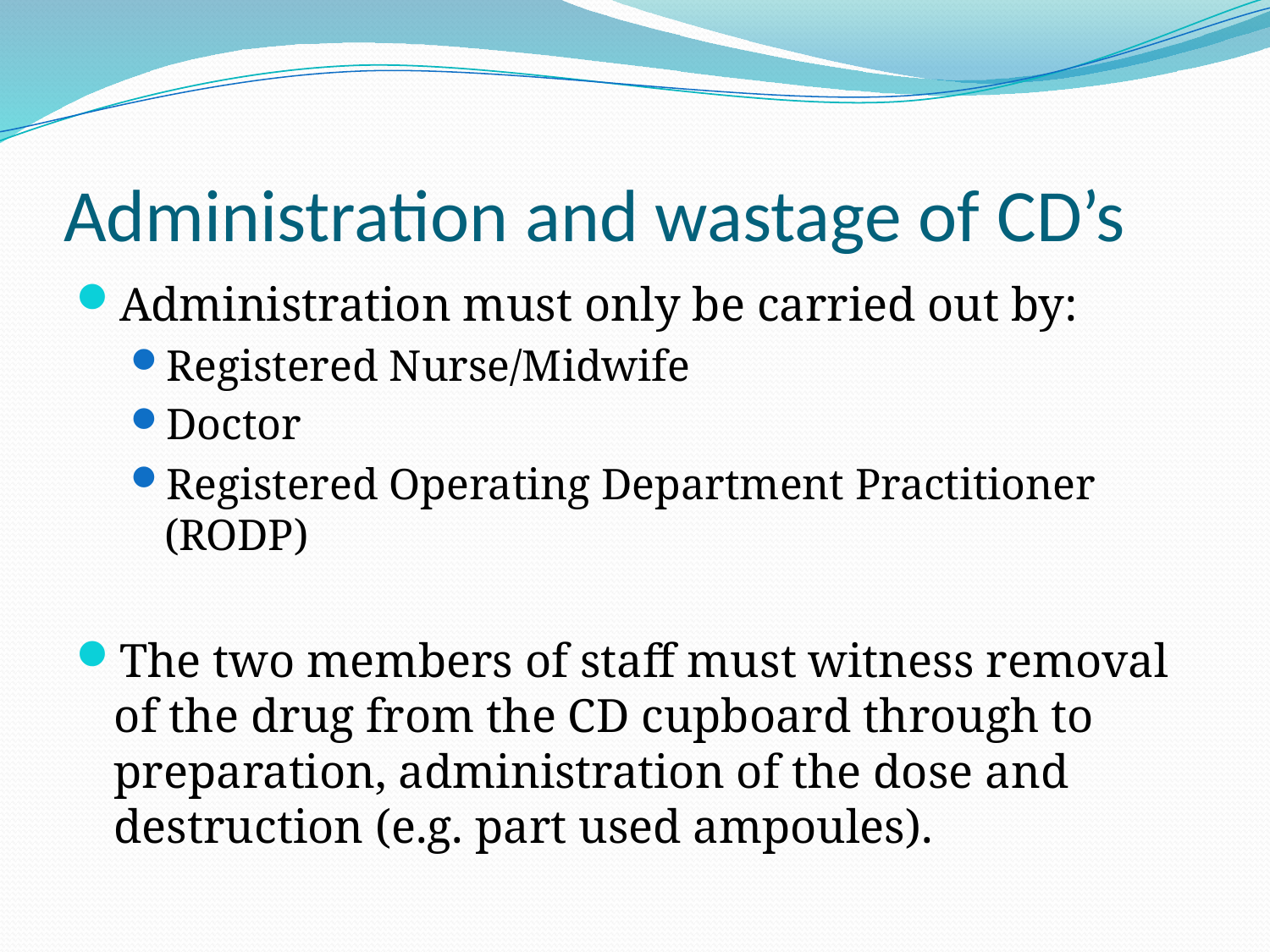

# Administration and wastage of CD’s
Administration must only be carried out by:
Registered Nurse/Midwife
Doctor
Registered Operating Department Practitioner (RODP)

The two members of staff must witness removal of the drug from the CD cupboard through to preparation, administration of the dose and destruction (e.g. part used ampoules).